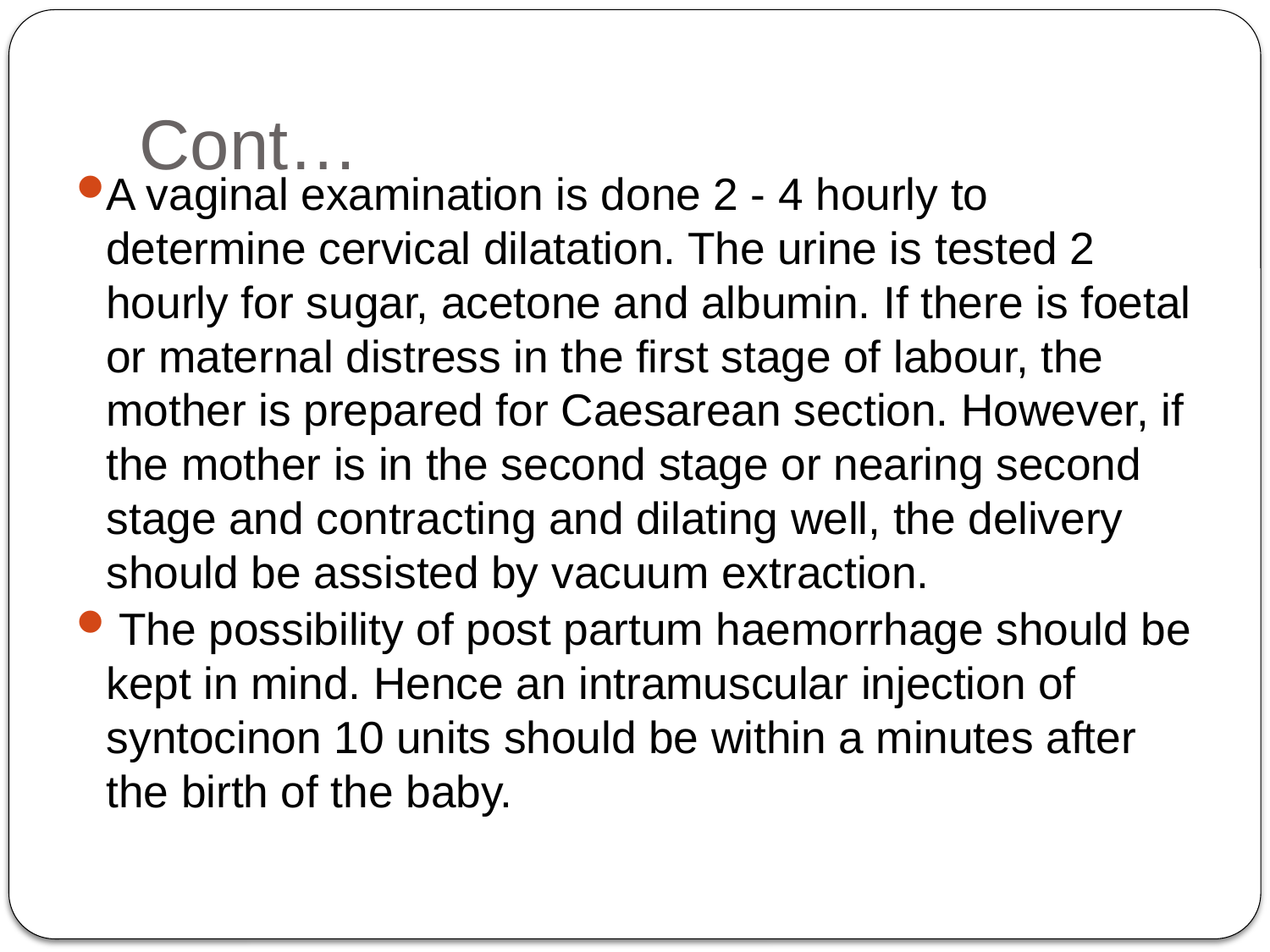

# Cont…
A vaginal examination is done 2 - 4 hourly to determine cervical dilatation. The urine is tested 2 hourly for sugar, acetone and albumin. If there is foetal or maternal distress in the first stage of labour, the mother is prepared for Caesarean section. However, if the mother is in the second stage or nearing second stage and contracting and dilating well, the delivery should be assisted by vacuum extraction.
 The possibility of post partum haemorrhage should be kept in mind. Hence an intramuscular injection of syntocinon 10 units should be within a minutes after the birth of the baby.